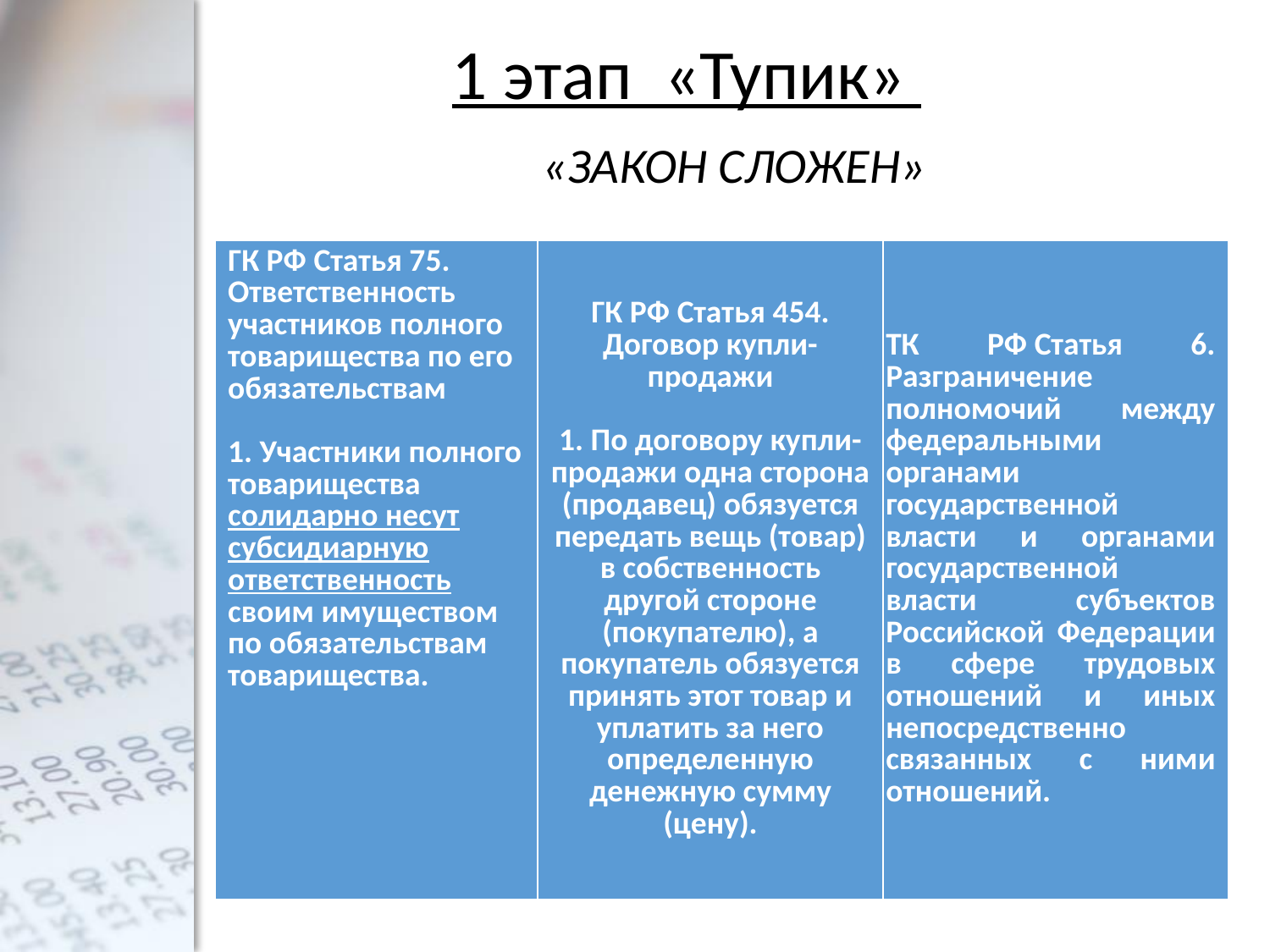

# 1 этап  «Тупик»
«ЗАКОН СЛОЖЕН»

| ГК РФ Статья 75. Ответственность участников полного товарищества по его обязательствам 1. Участники полного товарищества солидарно несут субсидиарную ответственность своим имуществом по обязательствам товарищества. | ГК РФ Статья 454. Договор купли-продажи 1. По договору купли-продажи одна сторона (продавец) обязуется передать вещь (товар) в собственность другой стороне (покупателю), а покупатель обязуется принять этот товар и уплатить за него определенную денежную сумму (цену). | ТК РФ Статья 6. Разграничение полномочий между федеральными органами государственной власти и органами государственной власти субъектов Российской Федерации в сфере трудовых отношений и иных непосредственно связанных с ними отношений. |
| --- | --- | --- |